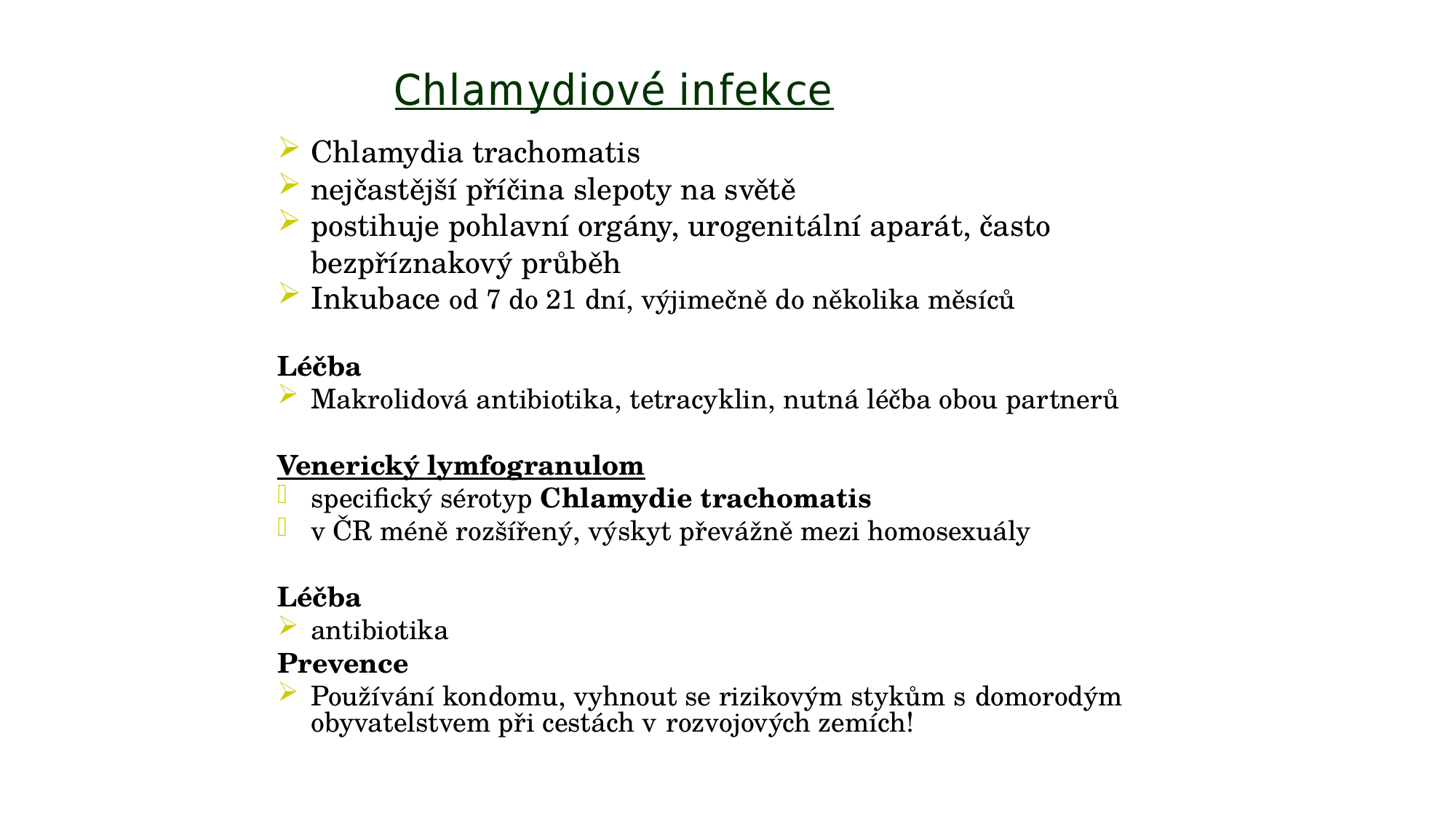

Chlamydiové infekce
Chlamydia trachomatis
nejčastější příčina slepoty na světě
postihuje pohlavní orgány, urogenitální aparát, často
    bezpříznakový průběh
Inkubace od 7 do 21 dní, výjimečně do několika měsíců

Léčba
Makrolidová antibiotika, tetracyklin, nutná léčba obou partnerů

Venerický lymfogranulom
specifický sérotyp Chlamydie trachomatis
v ČR méně rozšířený, výskyt převážně mezi homosexuály

Léčba
antibiotika
Prevence
Používání kondomu, vyhnout se rizikovým stykům s domorodým obyvatelstvem při cestách v rozvojových zemích!